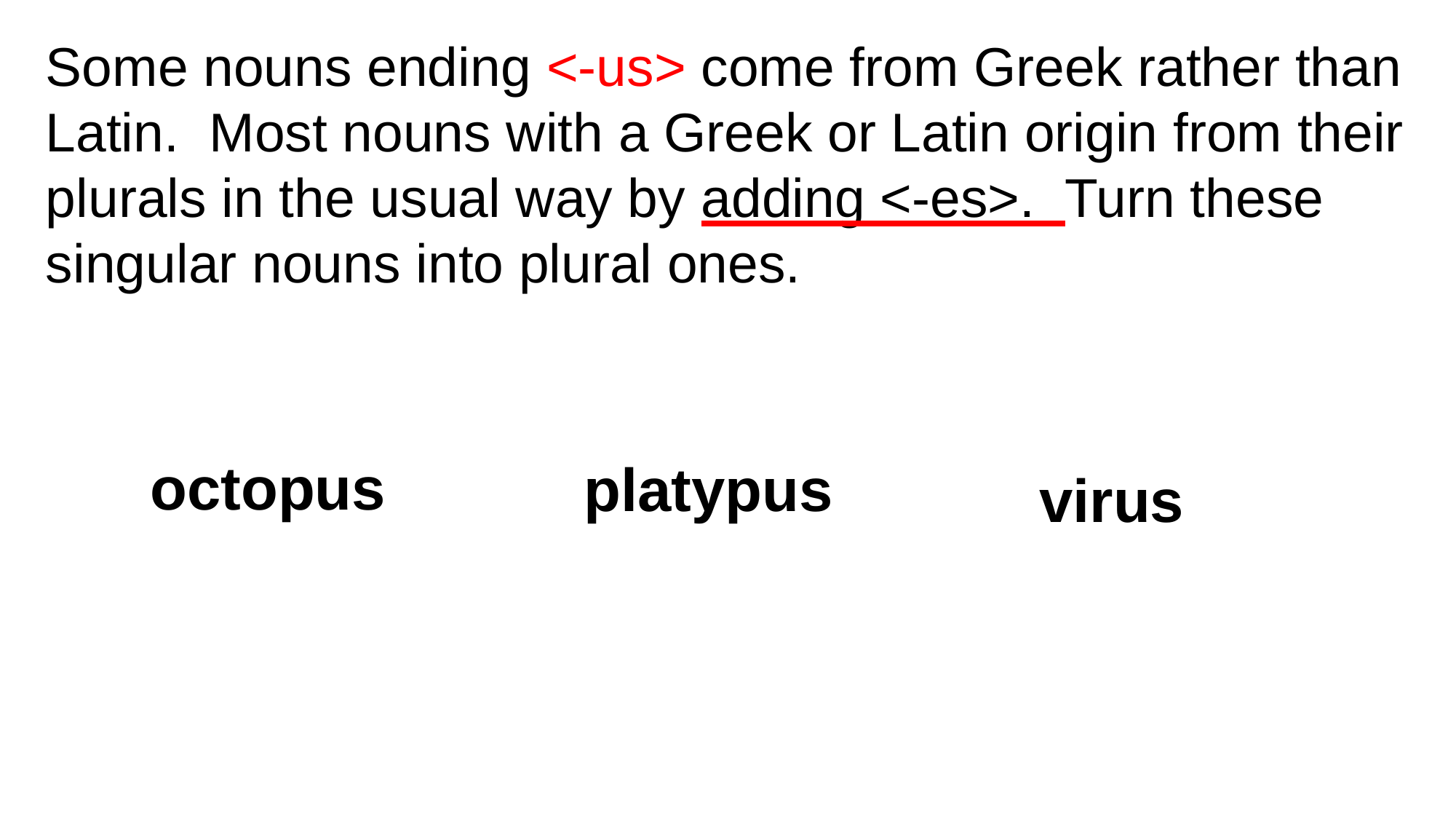

Some nouns ending <-us> come from Greek rather than Latin.  Most nouns with a Greek or Latin origin from their plurals in the usual way by adding <-es>.  Turn these singular nouns into plural ones.
 octopus
 platypus
 virus